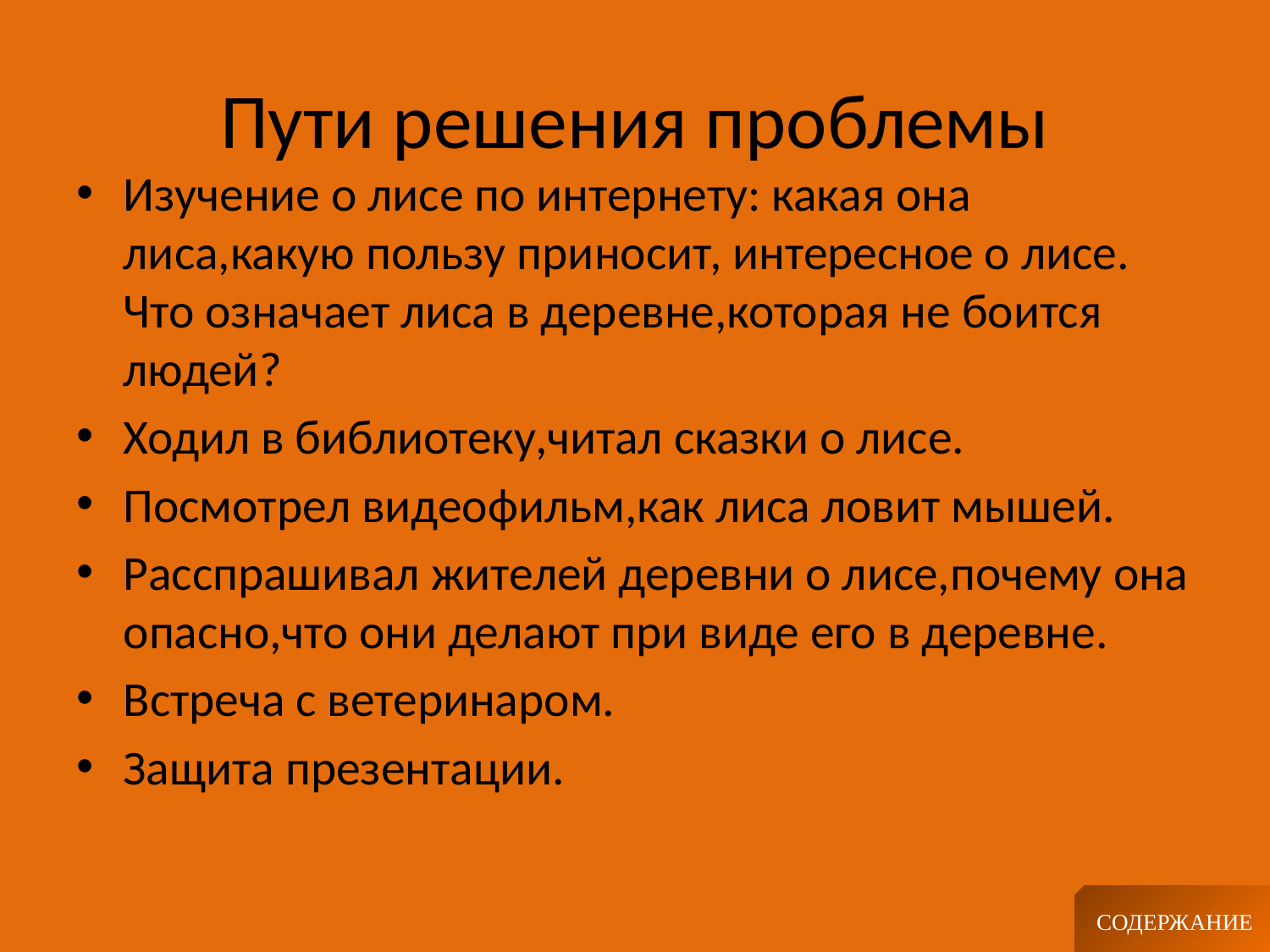

# Пути решения проблемы
Изучение о лисе по интернету: какая она лиса,какую пользу приносит, интересное о лисе. Что означает лиса в деревне,которая не боится людей?
Ходил в библиотеку,читал сказки о лисе.
Посмотрел видеофильм,как лиса ловит мышей.
Расспрашивал жителей деревни о лисе,почему она опасно,что они делают при виде его в деревне.
Встреча с ветеринаром.
Защита презентации.

СОДЕРЖАНИЕ